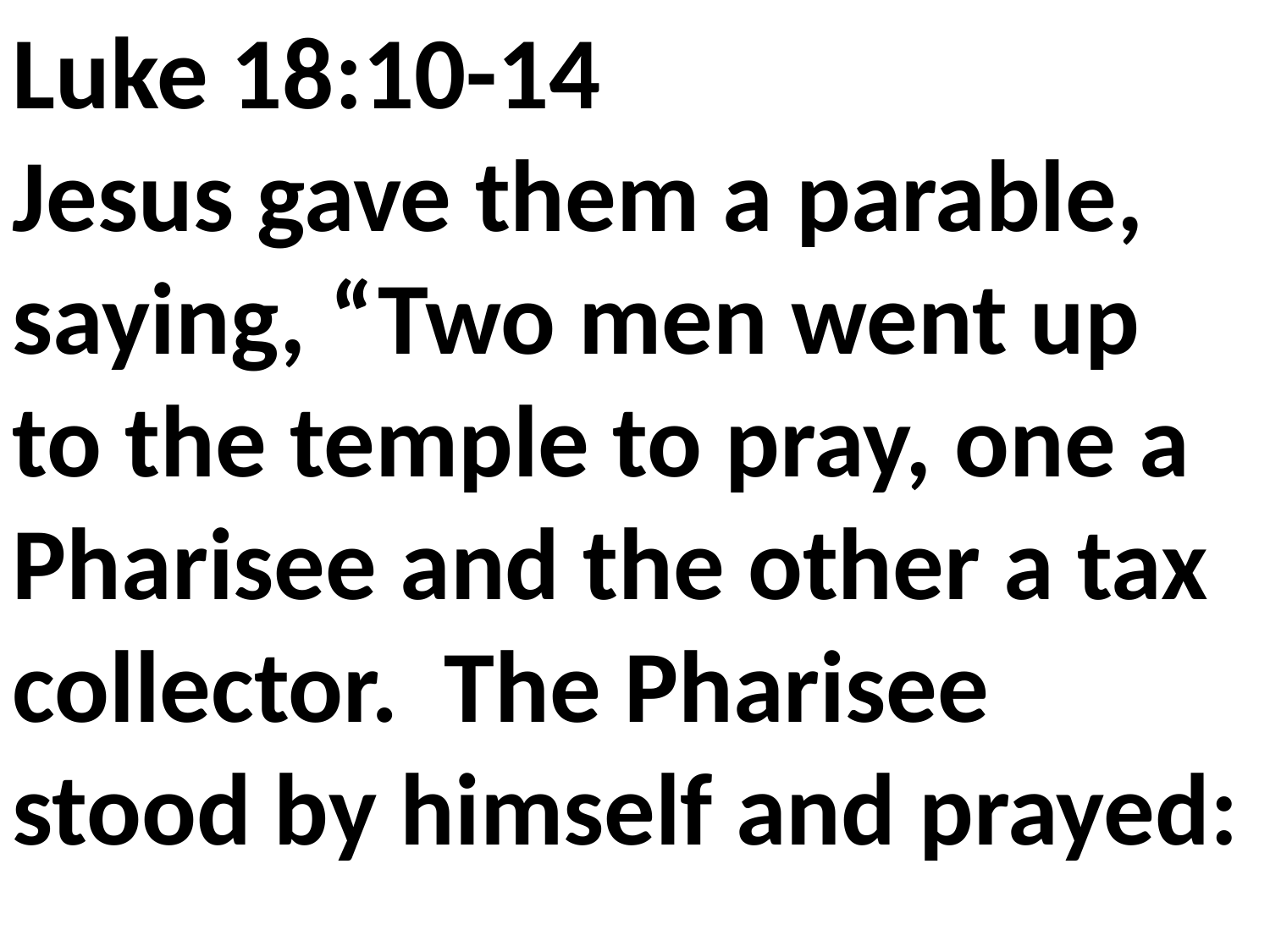

Luke 18:10-14
Jesus gave them a parable, saying, “Two men went up to the temple to pray, one a Pharisee and the other a tax collector.  The Pharisee stood by himself and prayed: